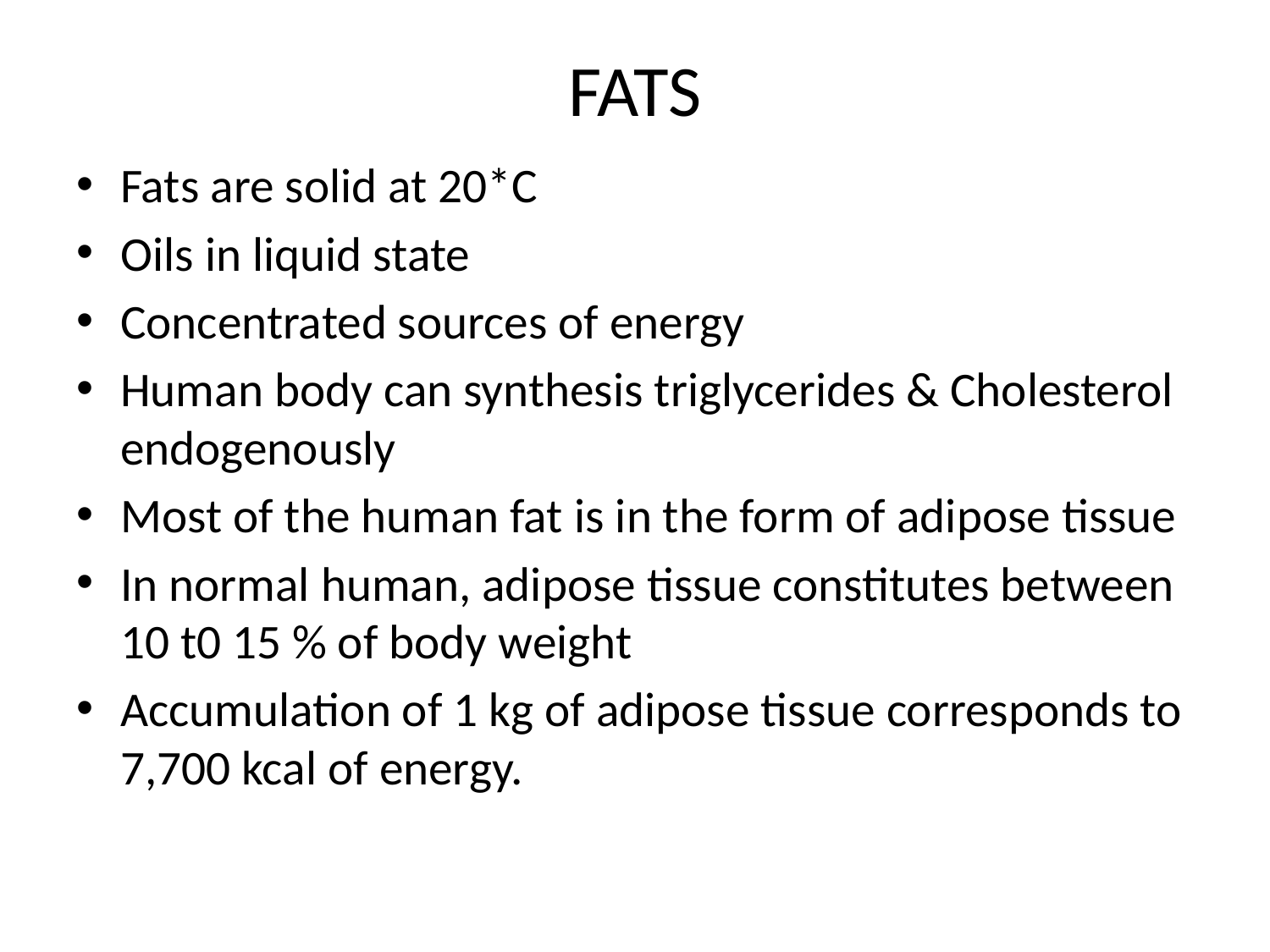

# FATS
Fats are solid at 20*C
Oils in liquid state
Concentrated sources of energy
Human body can synthesis triglycerides & Cholesterol endogenously
Most of the human fat is in the form of adipose tissue
In normal human, adipose tissue constitutes between 10 t0 15 % of body weight
Accumulation of 1 kg of adipose tissue corresponds to 7,700 kcal of energy.